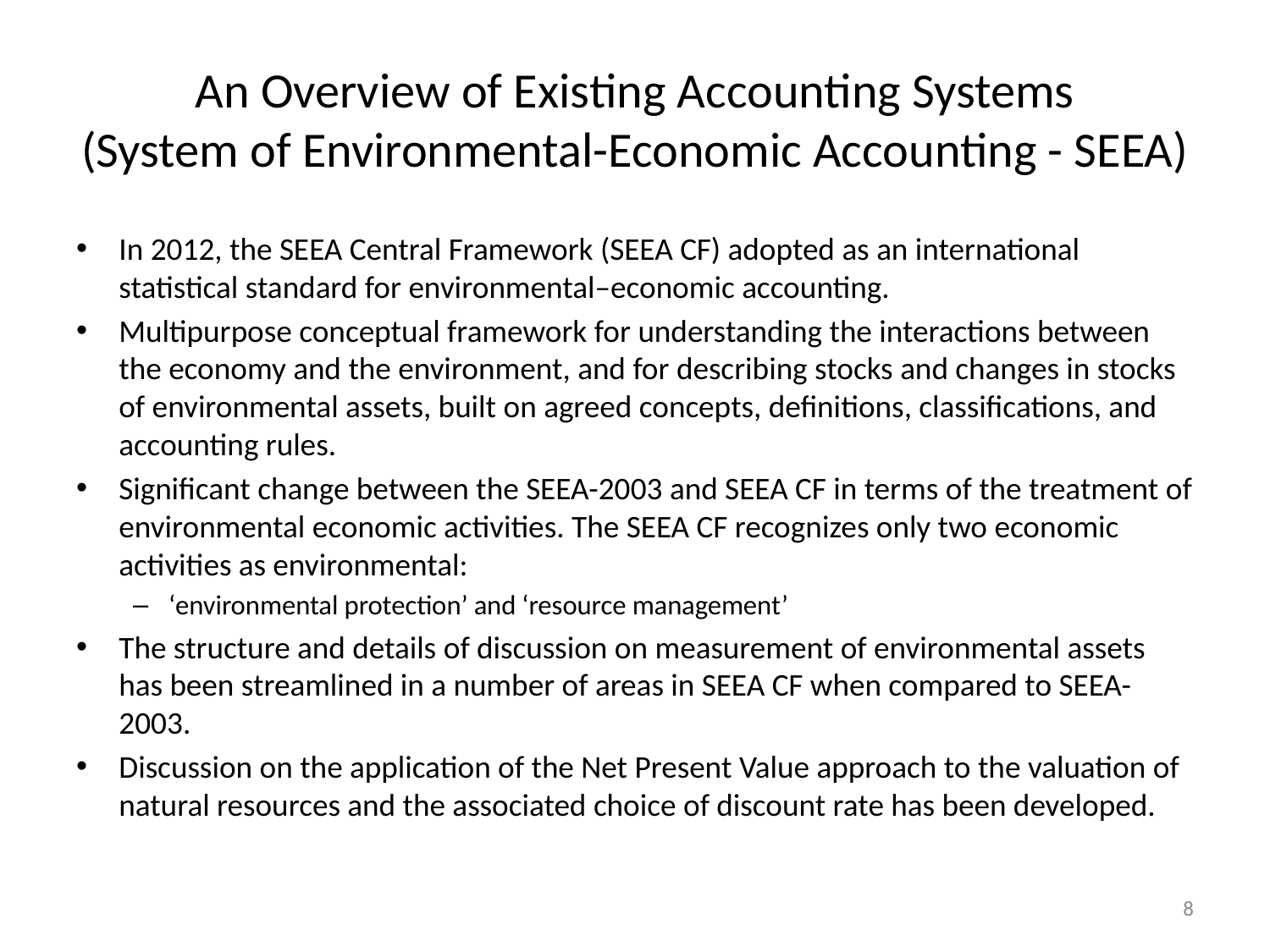

# An Overview of Existing Accounting Systems (System of Environmental-Economic Accounting - SEEA)
In 2012, the SEEA Central Framework (SEEA CF) adopted as an international statistical standard for environmental–economic accounting.
Multipurpose conceptual framework for understanding the interactions between the economy and the environment, and for describing stocks and changes in stocks of environmental assets, built on agreed concepts, definitions, classifications, and accounting rules.
Significant change between the SEEA-2003 and SEEA CF in terms of the treatment of environmental economic activities. The SEEA CF recognizes only two economic activities as environmental:
‘environmental protection’ and ‘resource management’
The structure and details of discussion on measurement of environmental assets has been streamlined in a number of areas in SEEA CF when compared to SEEA-2003.
Discussion on the application of the Net Present Value approach to the valuation of natural resources and the associated choice of discount rate has been developed.

8